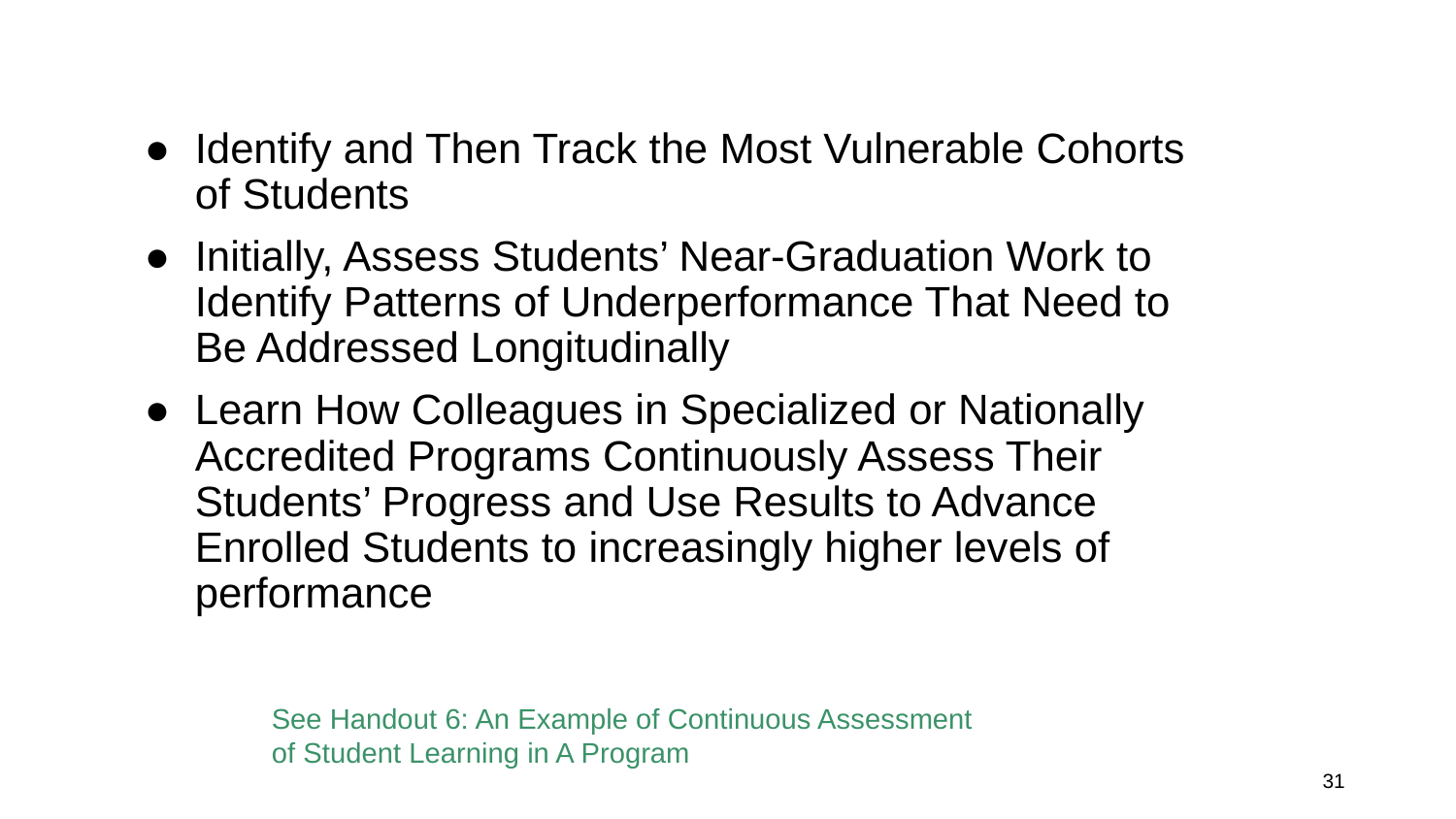

Identify and Then Track the Most Vulnerable Cohorts of Students
Initially, Assess Students’ Near-Graduation Work to Identify Patterns of Underperformance That Need to Be Addressed Longitudinally
Learn How Colleagues in Specialized or Nationally Accredited Programs Continuously Assess Their Students’ Progress and Use Results to Advance Enrolled Students to increasingly higher levels of performance

See Handout 6: An Example of Continuous Assessment of Student Learning in A Program
31